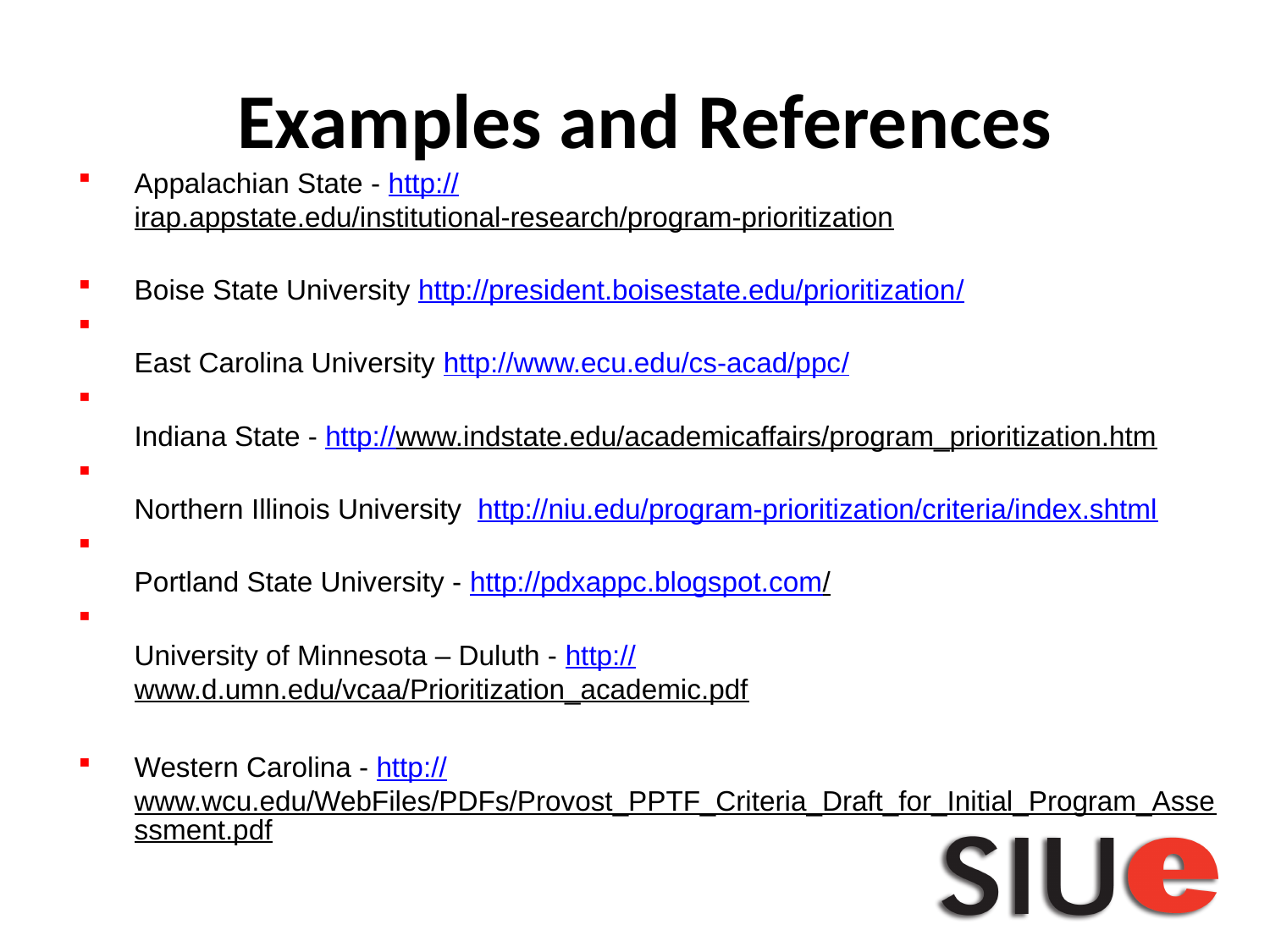

# Examples and References
Appalachian State - http://irap.appstate.edu/institutional-research/program-prioritization
Boise State University http://president.boisestate.edu/prioritization/
East Carolina University http://www.ecu.edu/cs-acad/ppc/
Indiana State - http://www.indstate.edu/academicaffairs/program_prioritization.htm
Northern Illinois University  http://niu.edu/program-prioritization/criteria/index.shtml
Portland State University - http://pdxappc.blogspot.com/
University of Minnesota – Duluth - http://www.d.umn.edu/vcaa/Prioritization_academic.pdf

Western Carolina - http://www.wcu.edu/WebFiles/PDFs/Provost_PPTF_Criteria_Draft_for_Initial_Program_Assessment.pdf